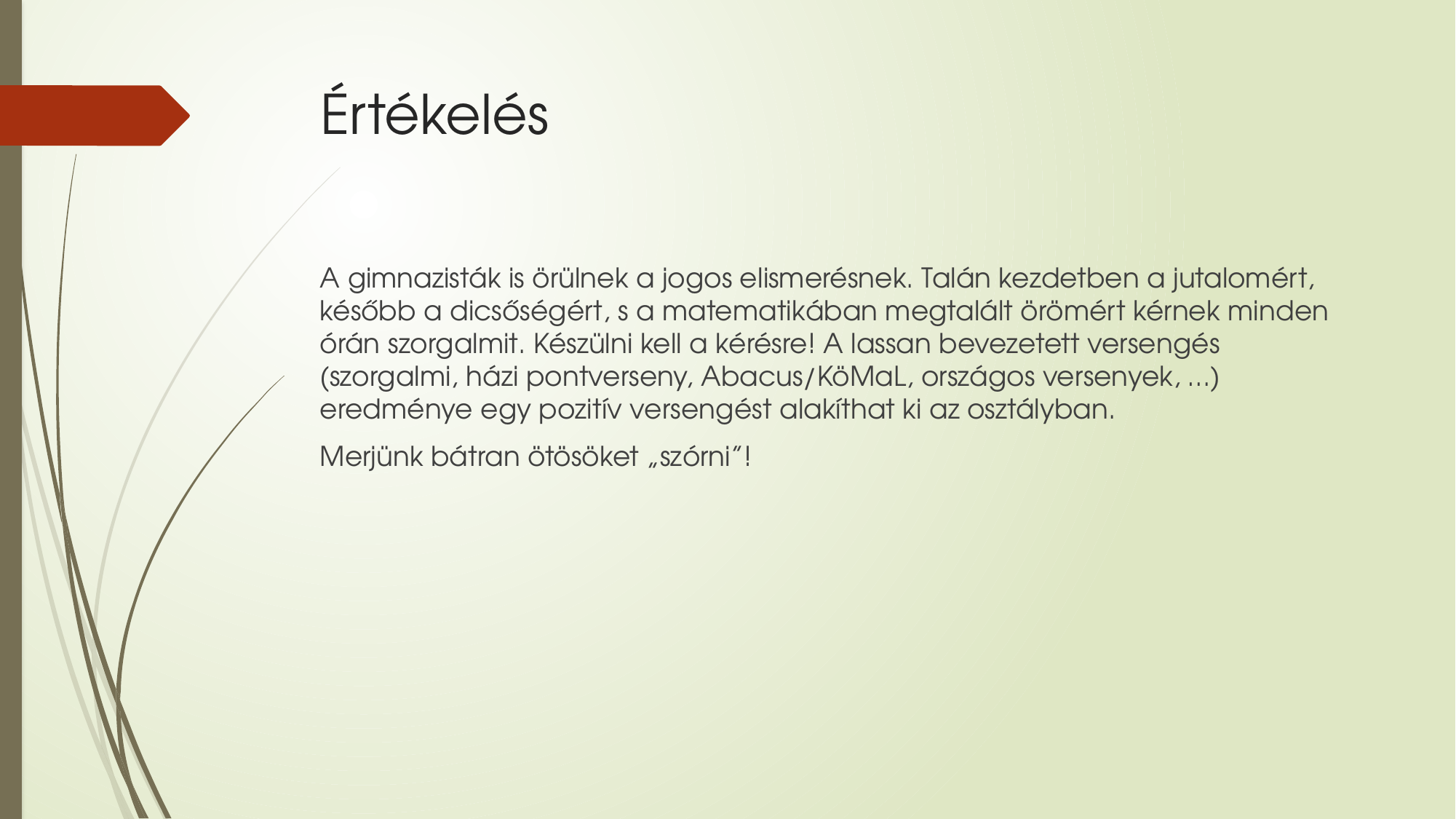

# Értékelés
A gimnazisták is örülnek a jogos elismerésnek. Talán kezdetben a jutalomért, később a dicsőségért, s a matematikában megtalált örömért kérnek minden órán szorgalmit. Készülni kell a kérésre! A lassan bevezetett versengés (szorgalmi, házi pontverseny, Abacus/KöMaL, országos versenyek, …) eredménye egy pozitív versengést alakíthat ki az osztályban.
Merjünk bátran ötösöket „szórni”!